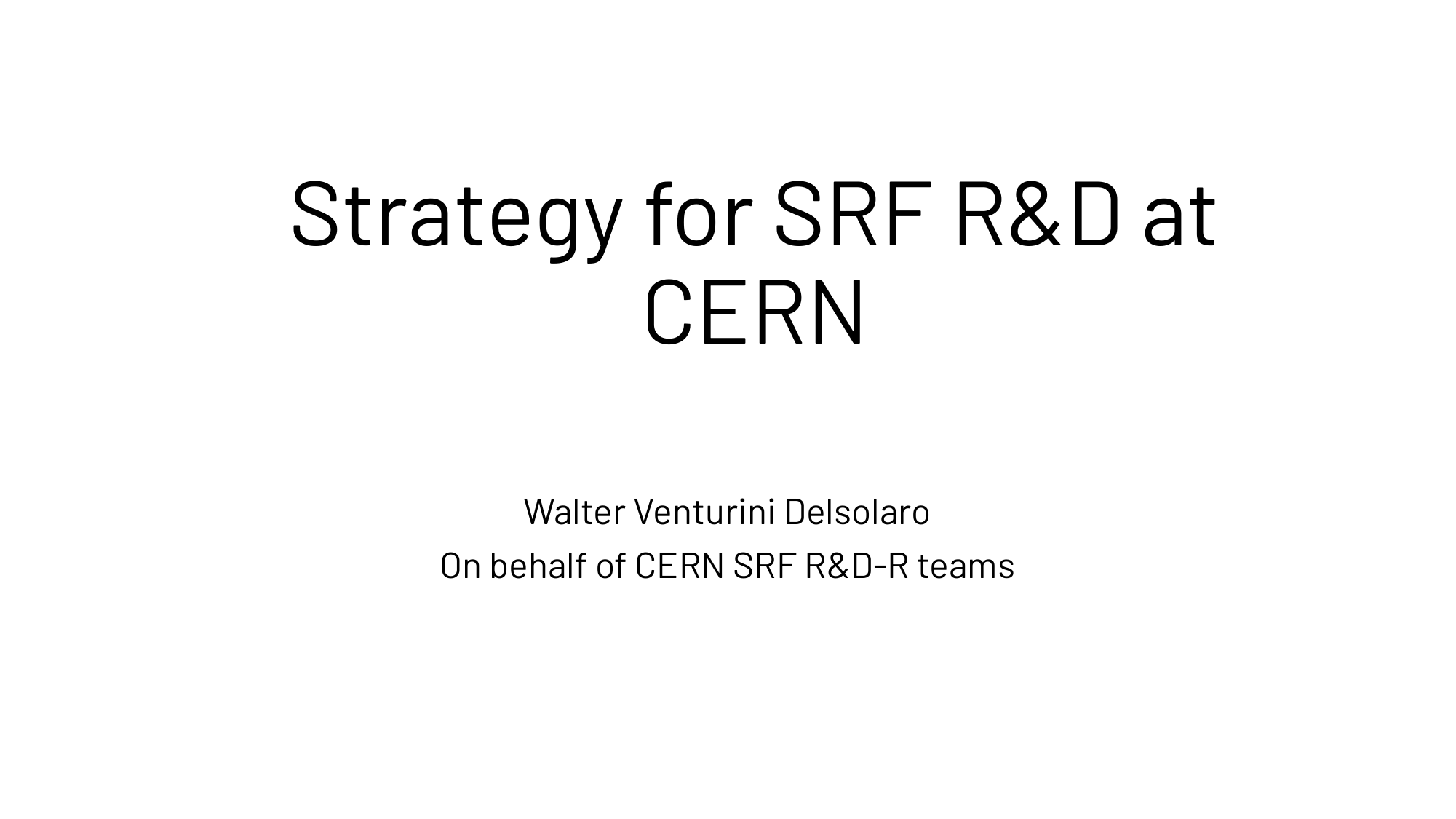

# Strategy for SRF R&D at CERN
Walter Venturini Delsolaro
On behalf of CERN SRF R&D-R teams